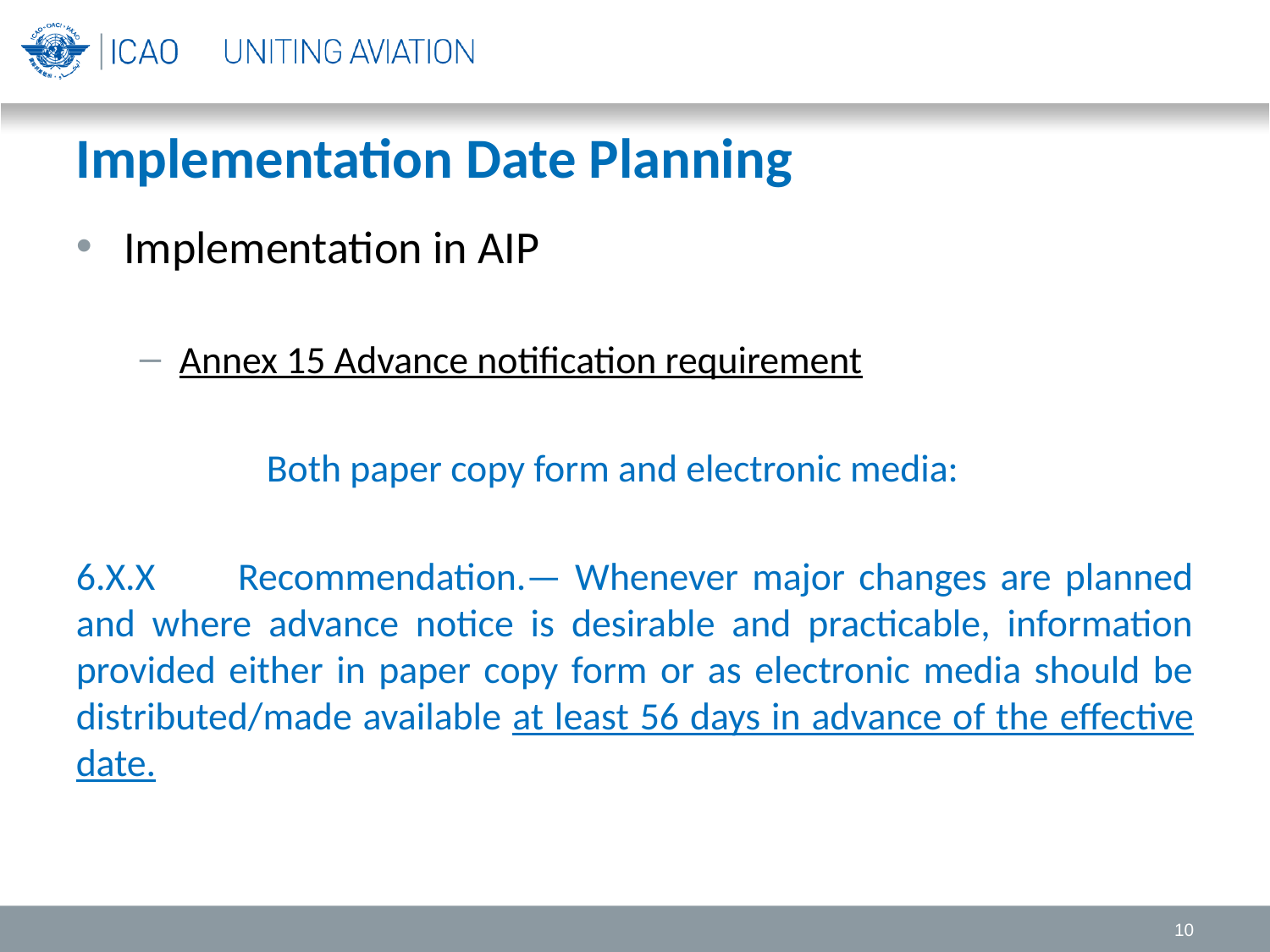

# Implementation Date Planning
Implementation in AIP

Annex 15 Advance notification requirement

	Both paper copy form and electronic media:

6.X.X      Recommendation.— Whenever major changes are planned and where advance notice is desirable and practicable, information provided either in paper copy form or as electronic media should be distributed/made available at least 56 days in advance of the effective date.

10